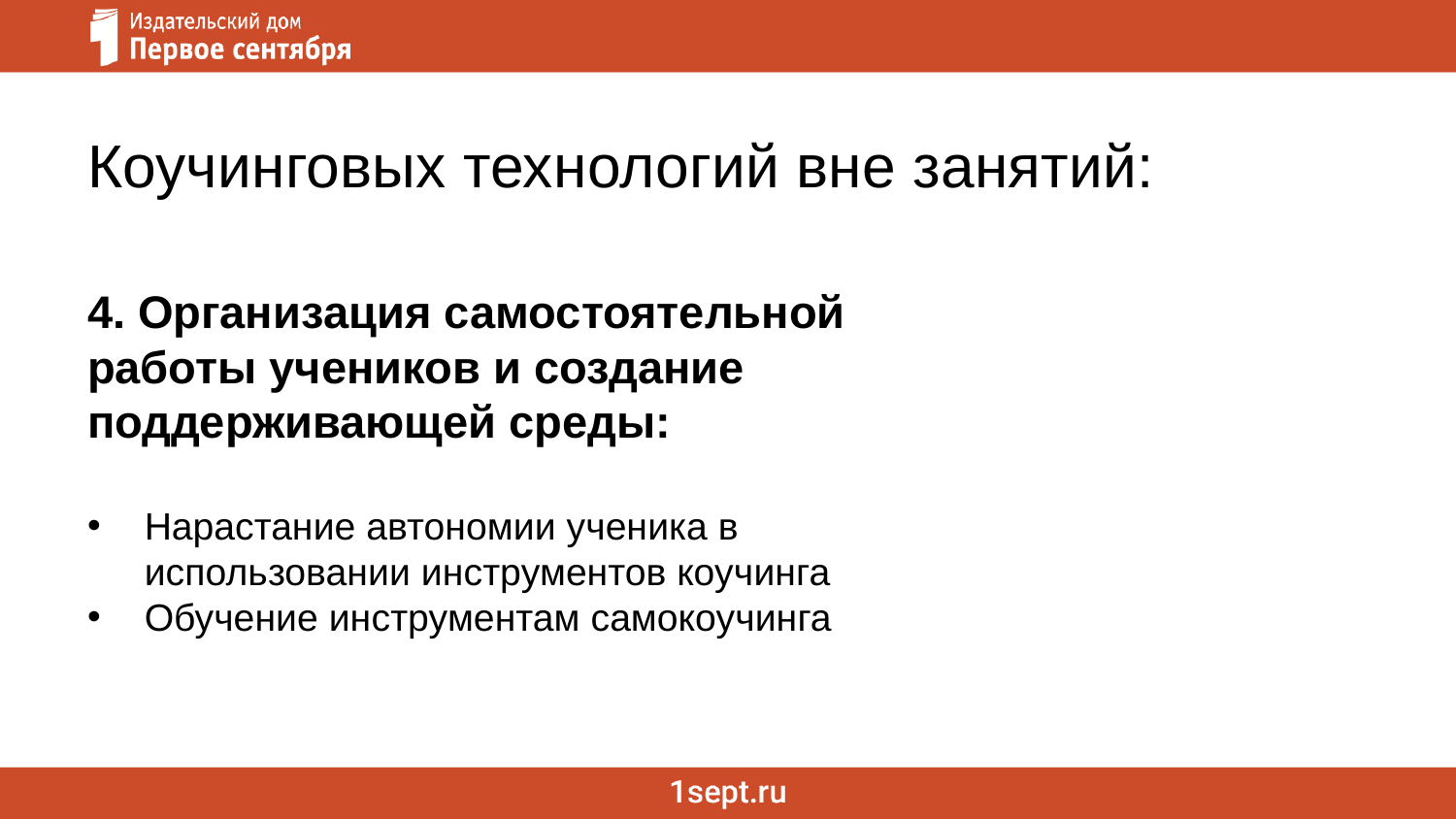

# Коучинговых технологий вне занятий:
4. Организация самостоятельной работы учеников и создание поддерживающей среды:

Нарастание автономии ученика в использовании инструментов коучинга
Обучение инструментам самокоучинга